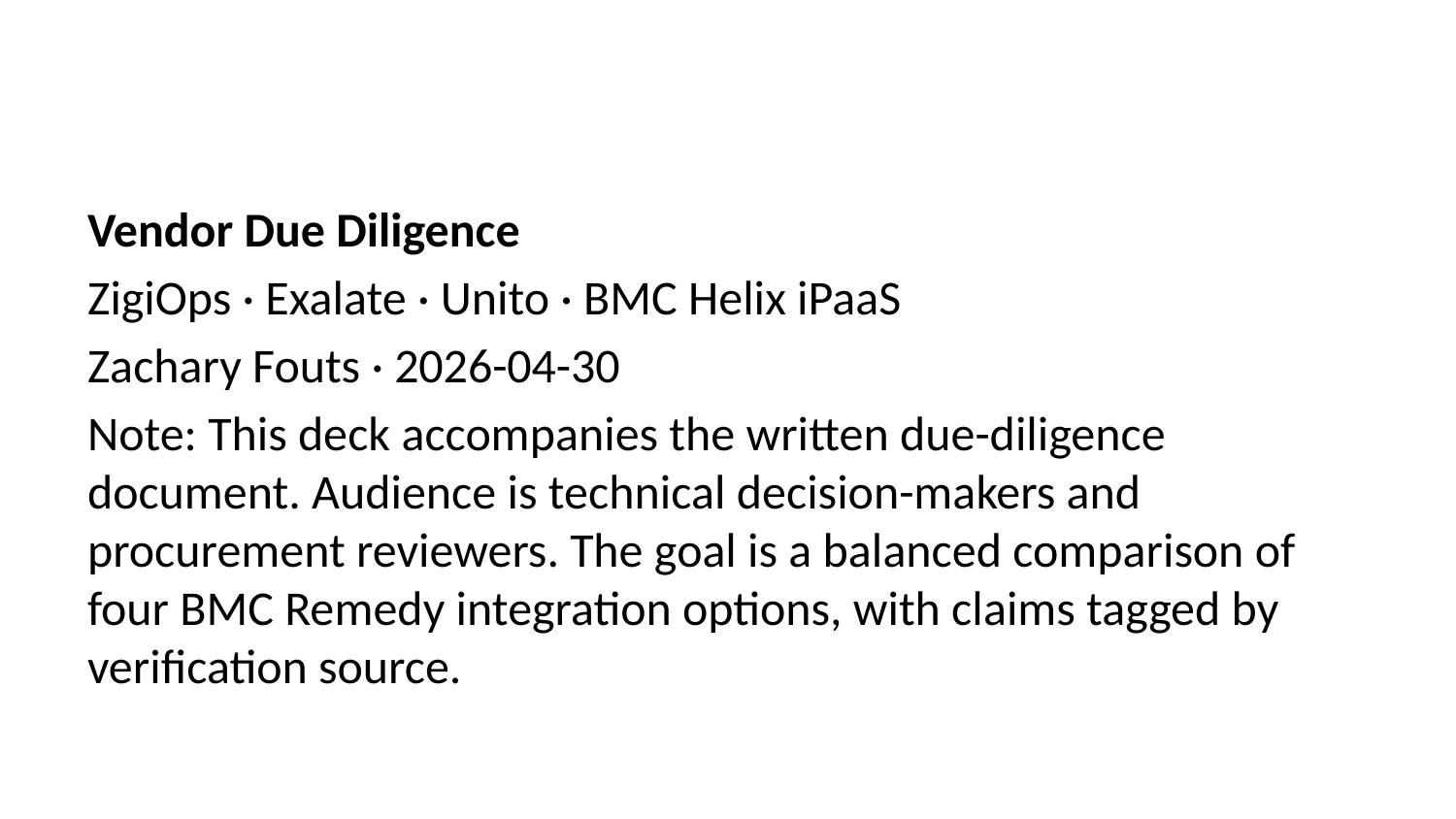

Vendor Due Diligence
ZigiOps · Exalate · Unito · BMC Helix iPaaS
Zachary Fouts · 2026-04-30
Note: This deck accompanies the written due-diligence document. Audience is technical decision-makers and procurement reviewers. The goal is a balanced comparison of four BMC Remedy integration options, with claims tagged by verification source.